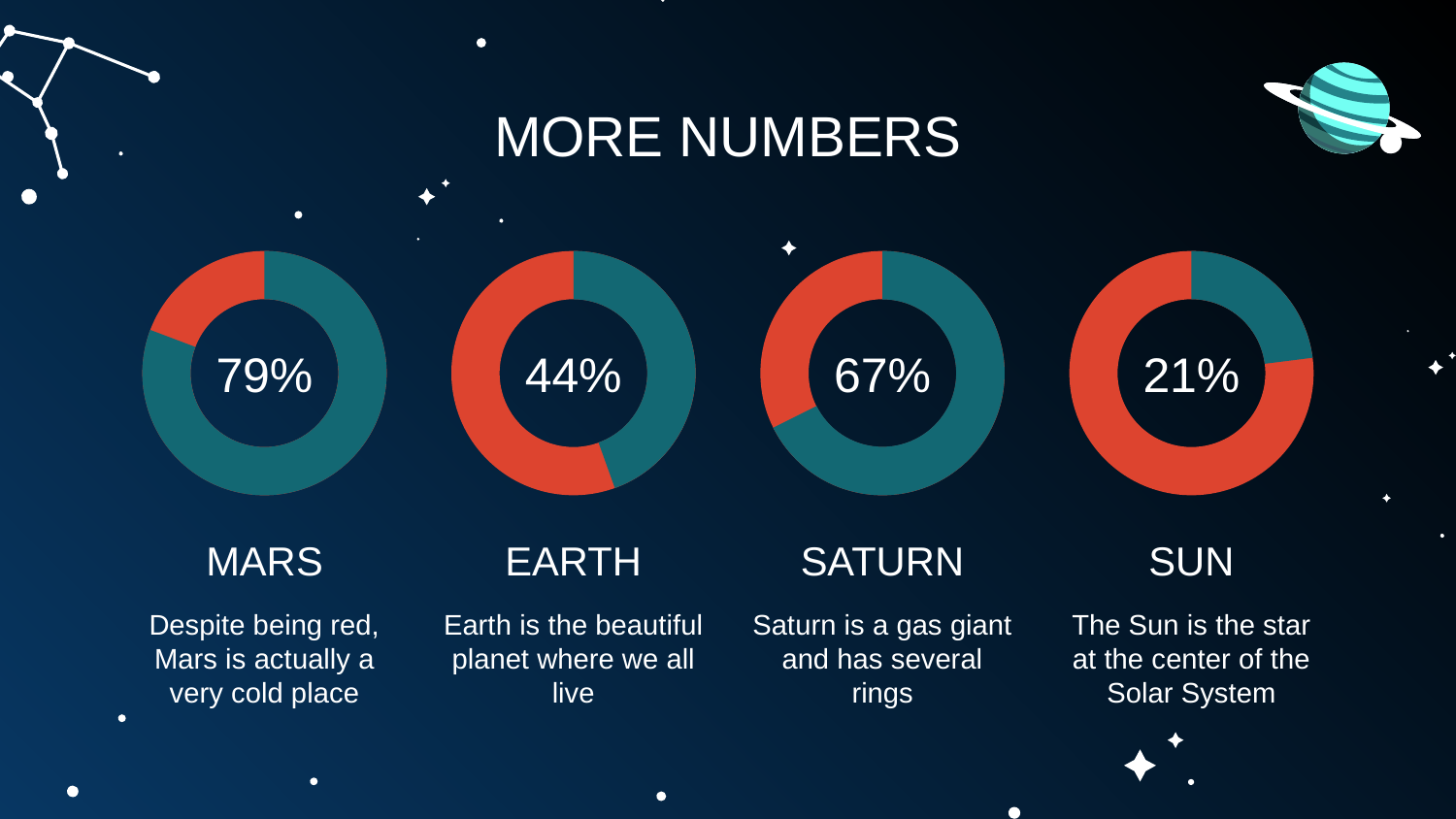

# MORE NUMBERS

79%
44%
67%
21%
MARS
EARTH
SATURN
SUN
Despite being red, Mars is actually a very cold place
Earth is the beautiful planet where we all live
Saturn is a gas giant and has several rings
The Sun is the star at the center of the Solar System